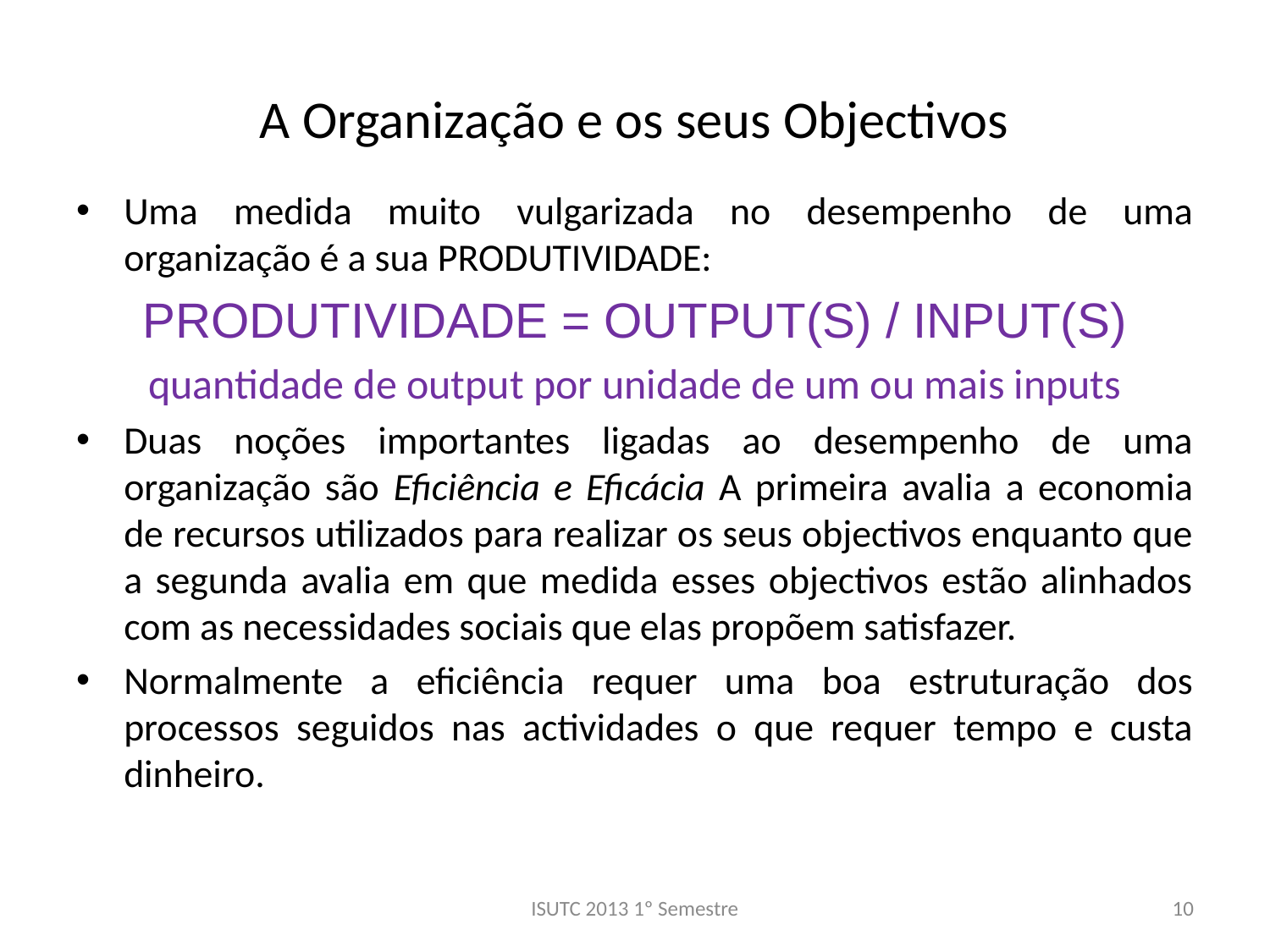

# A Organização e os seus Objectivos
Uma medida muito vulgarizada no desempenho de uma organização é a sua PRODUTIVIDADE:
PRODUTIVIDADE = OUTPUT(S) / INPUT(S)
quantidade de output por unidade de um ou mais inputs
Duas noções importantes ligadas ao desempenho de uma organização são Eficiência e Eficácia A primeira avalia a economia de recursos utilizados para realizar os seus objectivos enquanto que a segunda avalia em que medida esses objectivos estão alinhados com as necessidades sociais que elas propõem satisfazer.
Normalmente a eficiência requer uma boa estruturação dos processos seguidos nas actividades o que requer tempo e custa dinheiro.

ISUTC 2013 1º Semestre
10